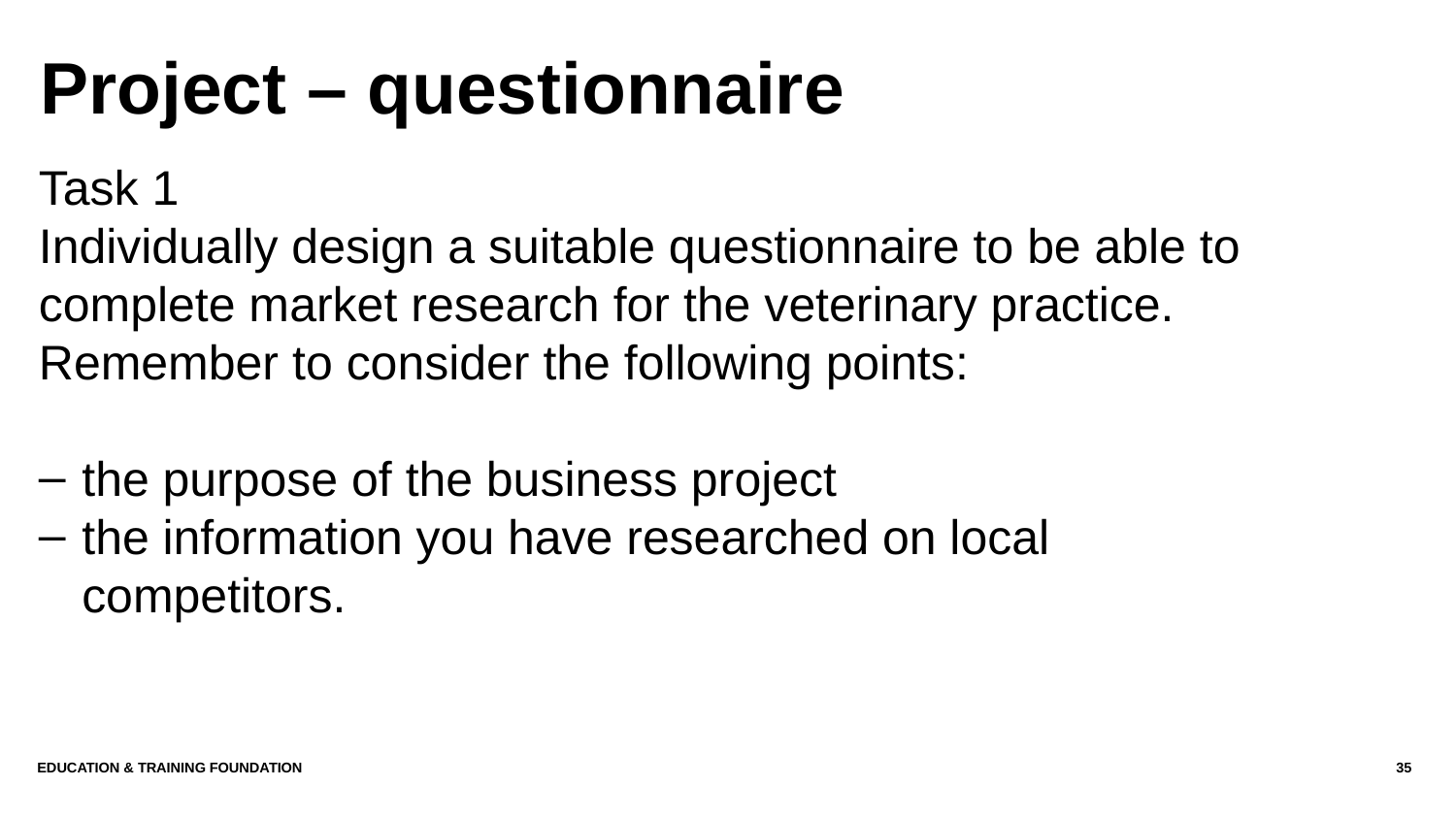

# Project – questionnaire
Task 1
Individually design a suitable questionnaire to be able to complete market research for the veterinary practice. Remember to consider the following points:

the purpose of the business project
the information you have researched on local competitors.

EDUCATION & TRAINING FOUNDATION
35